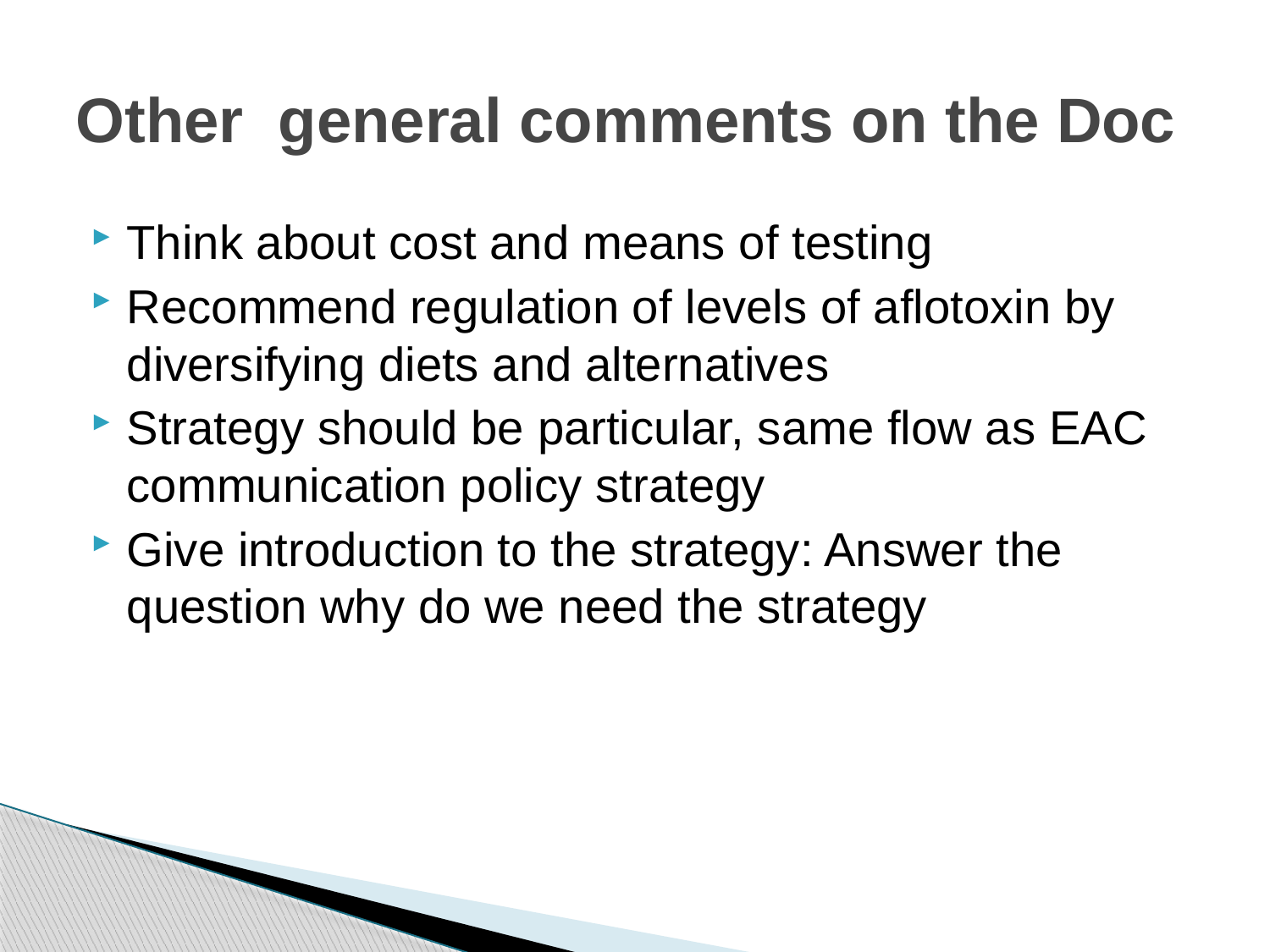

# Other  general comments on the Doc
Think about cost and means of testing
Recommend regulation of levels of aflotoxin by diversifying diets and alternatives
Strategy should be particular, same flow as EAC communication policy strategy
Give introduction to the strategy: Answer the question why do we need the strategy